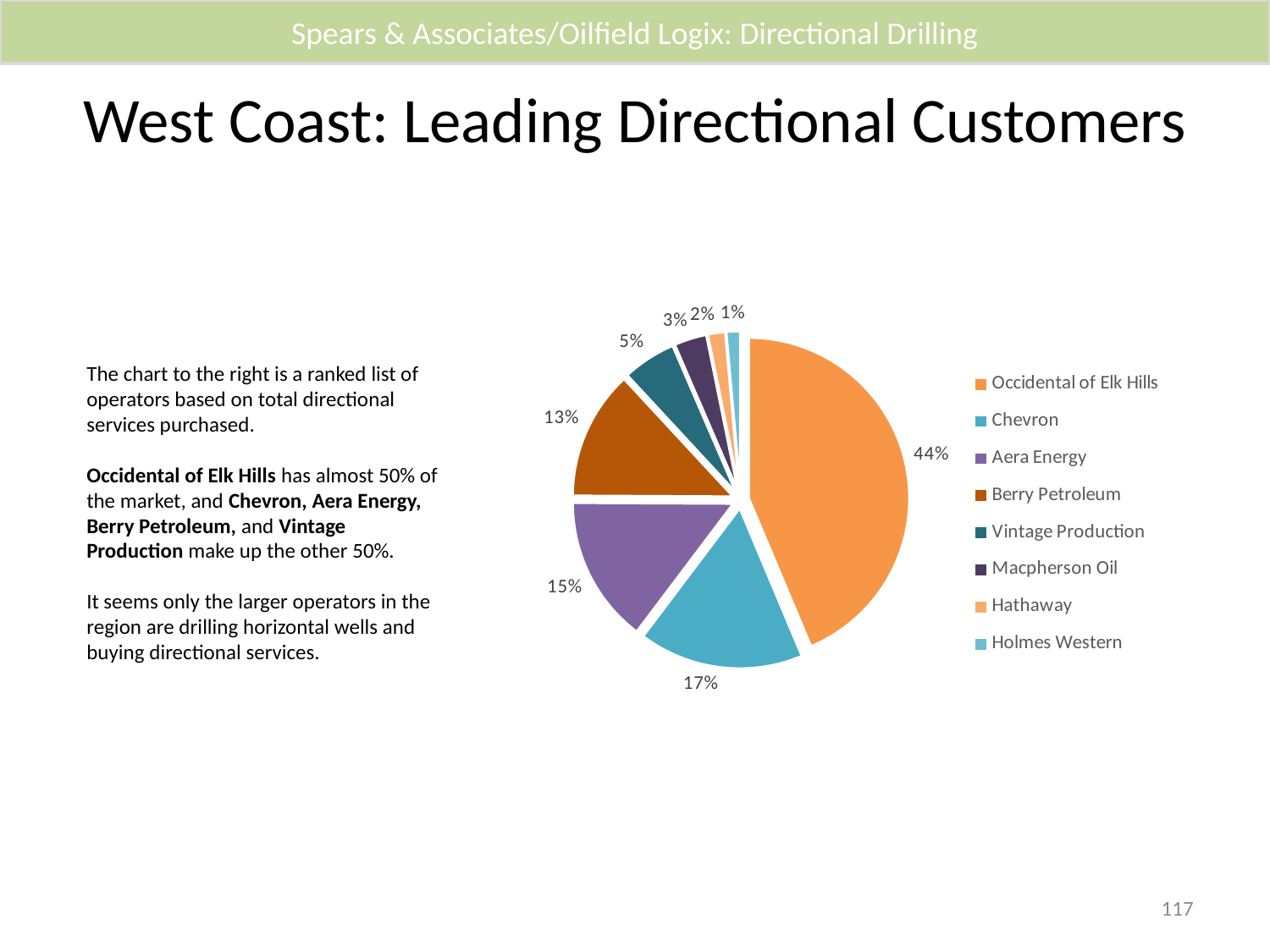

Spears & Associates/Oilfield Logix: Directional Drilling
# West Coast: Leading Directional Customers

### Chart

| Category | Sales |
|---|---|
| Occidental of Elk Hills | 0.43670222201655134 |
| Chevron | 0.1660920737021526 |
| Aera Energy | 0.14801746145599542 |
| Berry Petroleum | 0.13025906815675203 |
| Vintage Production | 0.05410043422260271 |
| Macpherson Oil | 0.03294075907972574 |
| Hathaway | 0.01773139899889709 |
| Holmes Western | 0.014156582367323013 |
The chart to the right is a ranked list of operators based on total directional services purchased.

Occidental of Elk Hills has almost 50% of the market, and Chevron, Aera Energy, Berry Petroleum, and Vintage Production make up the other 50%.

It seems only the larger operators in the region are drilling horizontal wells and buying directional services.

117